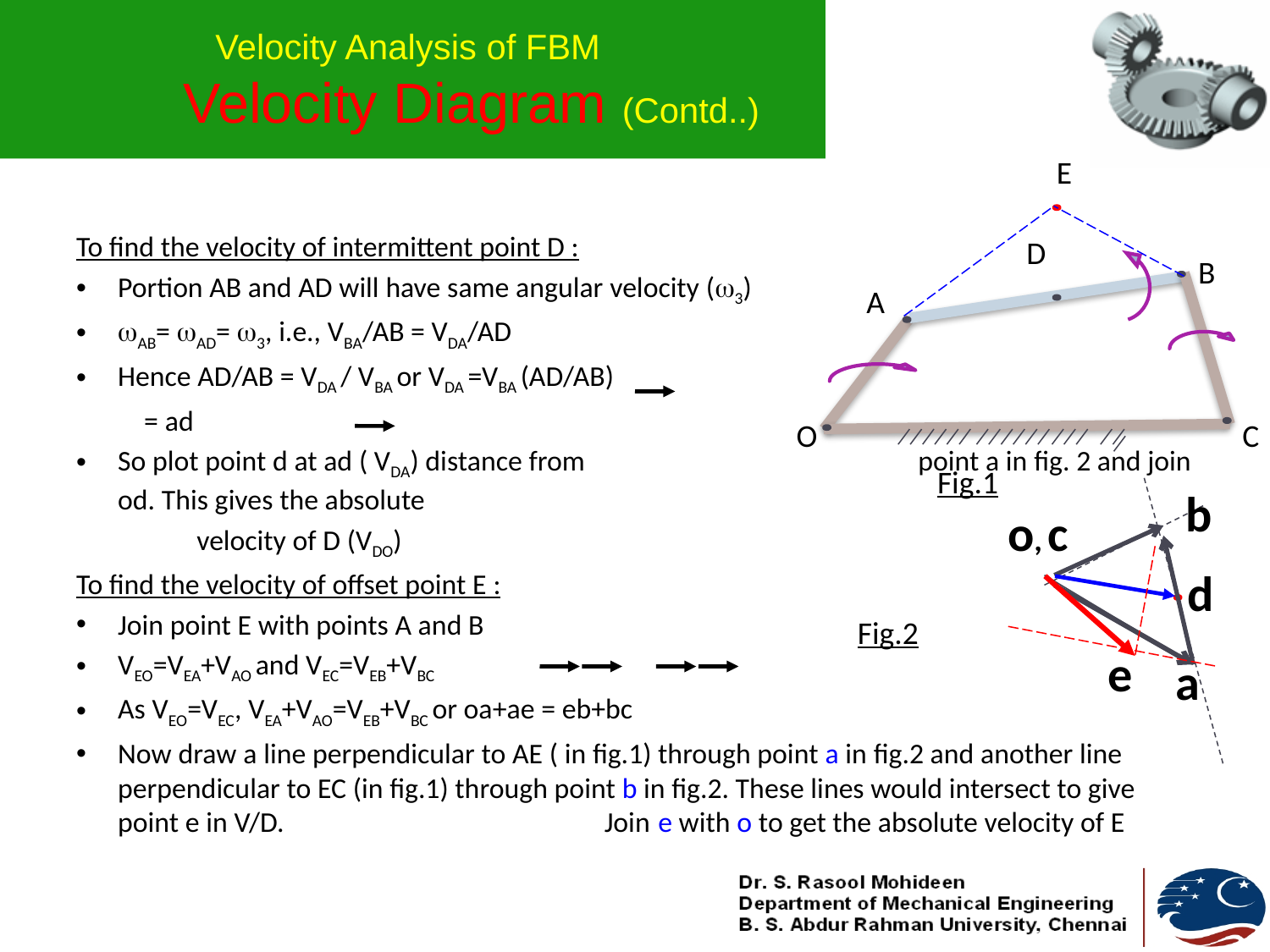

# Velocity Analysis of FBM Velocity Diagram (Contd..)
E

To find the velocity of intermittent point D :
Portion AB and AD will have same angular velocity (ω3)
ωAB= ωAD= ω3, i.e., VBA/AB = VDA/AD
Hence AD/AB = VDA / VBA or VDA =VBA (AD/AB)
					    = ad
So plot point d at ad ( VDA) distance from                                                   point a in fig. 2 and join od. This gives the absolute
					            velocity of D (VDO)
To find the velocity of offset point E :
Join point E with points A and B
VEO=VEA+VAO and VEC=VEB+VBC
As VEO=VEC, VEA+VAO=VEB+VBC or oa+ae = eb+bc
Now draw a line perpendicular to AE ( in fig.1) through point a in fig.2 and another line perpendicular to EC (in fig.1) through point b in fig.2. These lines would intersect to give point e in V/D.                                                 Join e with o to get the absolute velocity of E

D

B

A

O
C

Fig.1

b
o,
c

d

Fig.2

e
a